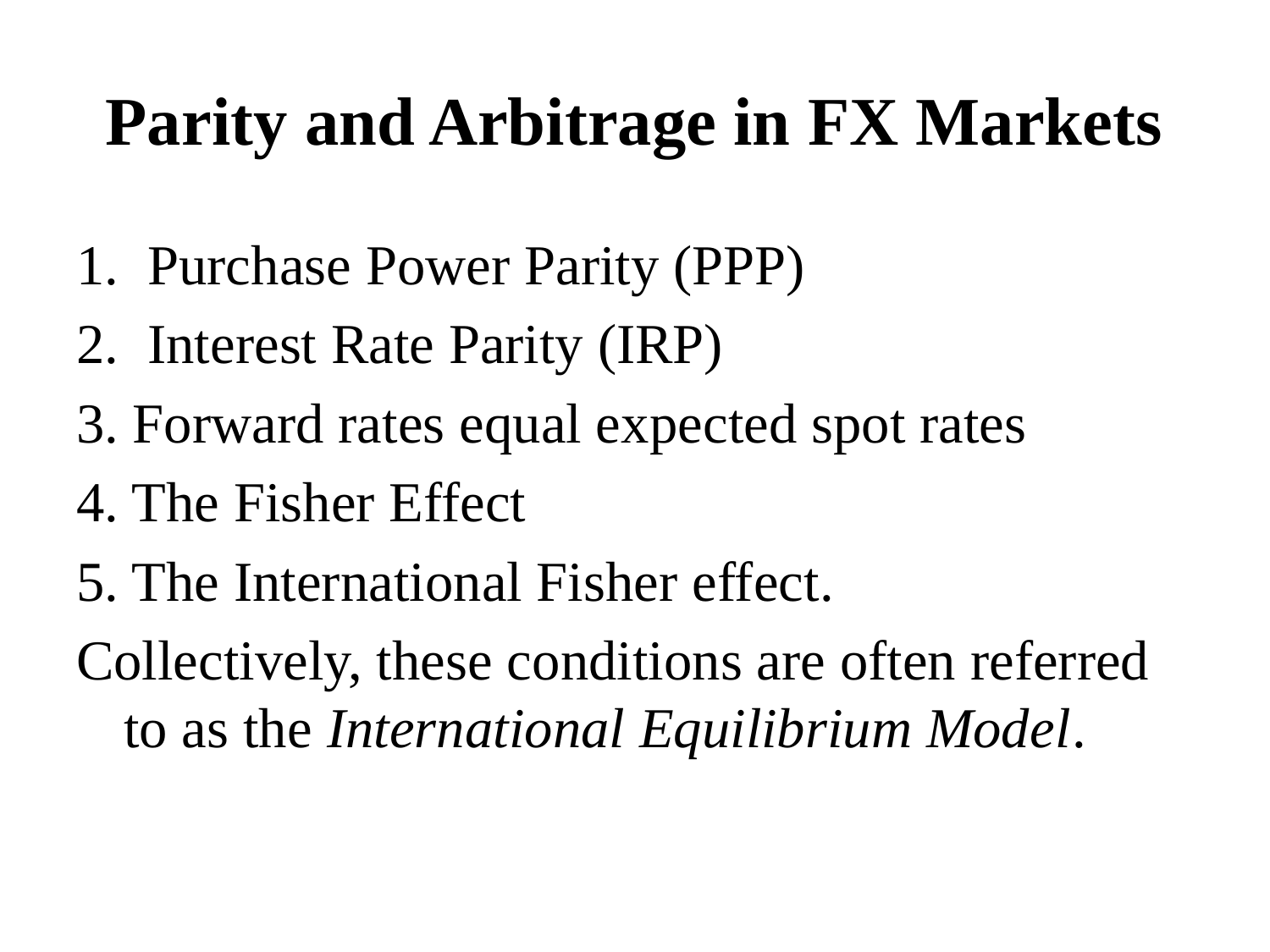

# Parity and Arbitrage in FX Markets
Purchase Power Parity (PPP)
Interest Rate Parity (IRP)
3. Forward rates equal expected spot rates
4. The Fisher Effect
5. The International Fisher effect.
Collectively, these conditions are often referred to as the International Equilibrium Model.